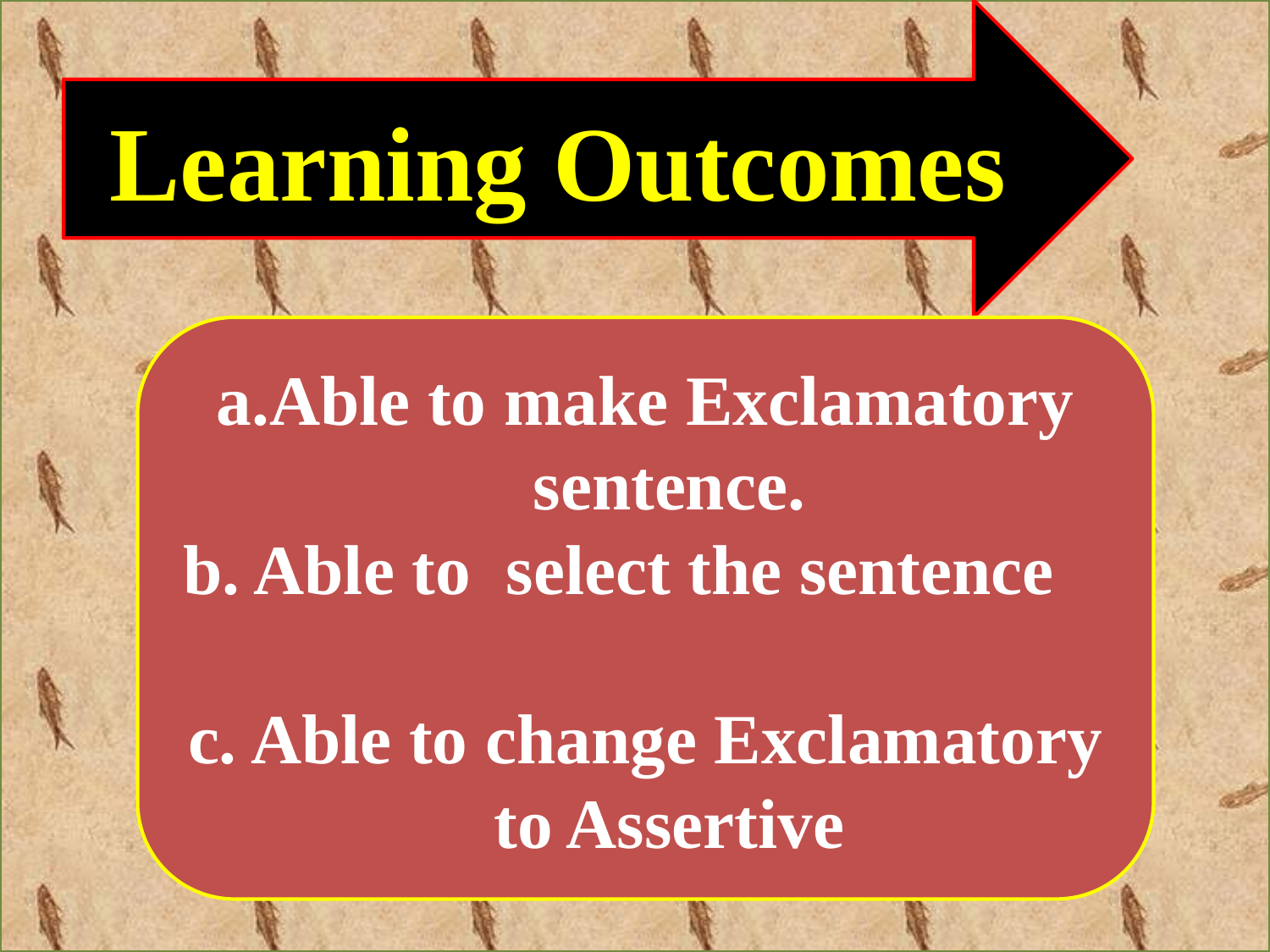

Learning Outcomes
a.Able to make Exclamatory sentence.
b. Able to  select the sentence
c. Able to change Exclamatory to Assertive